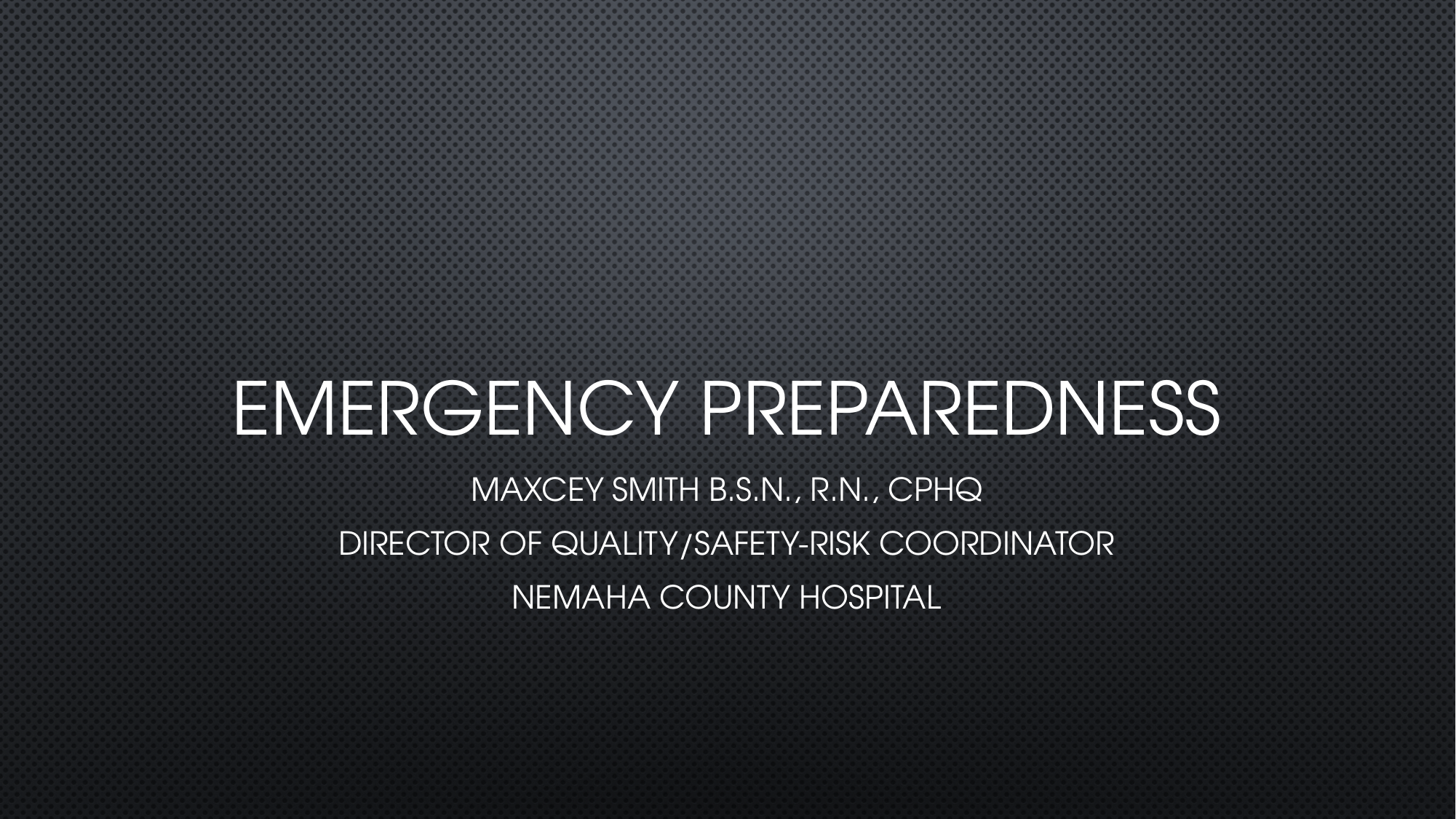

# Emergency Preparedness
Maxcey Smith B.S.N., R.N., CPHQ
Director of Quality/Safety-Risk Coordinator
Nemaha County Hospital